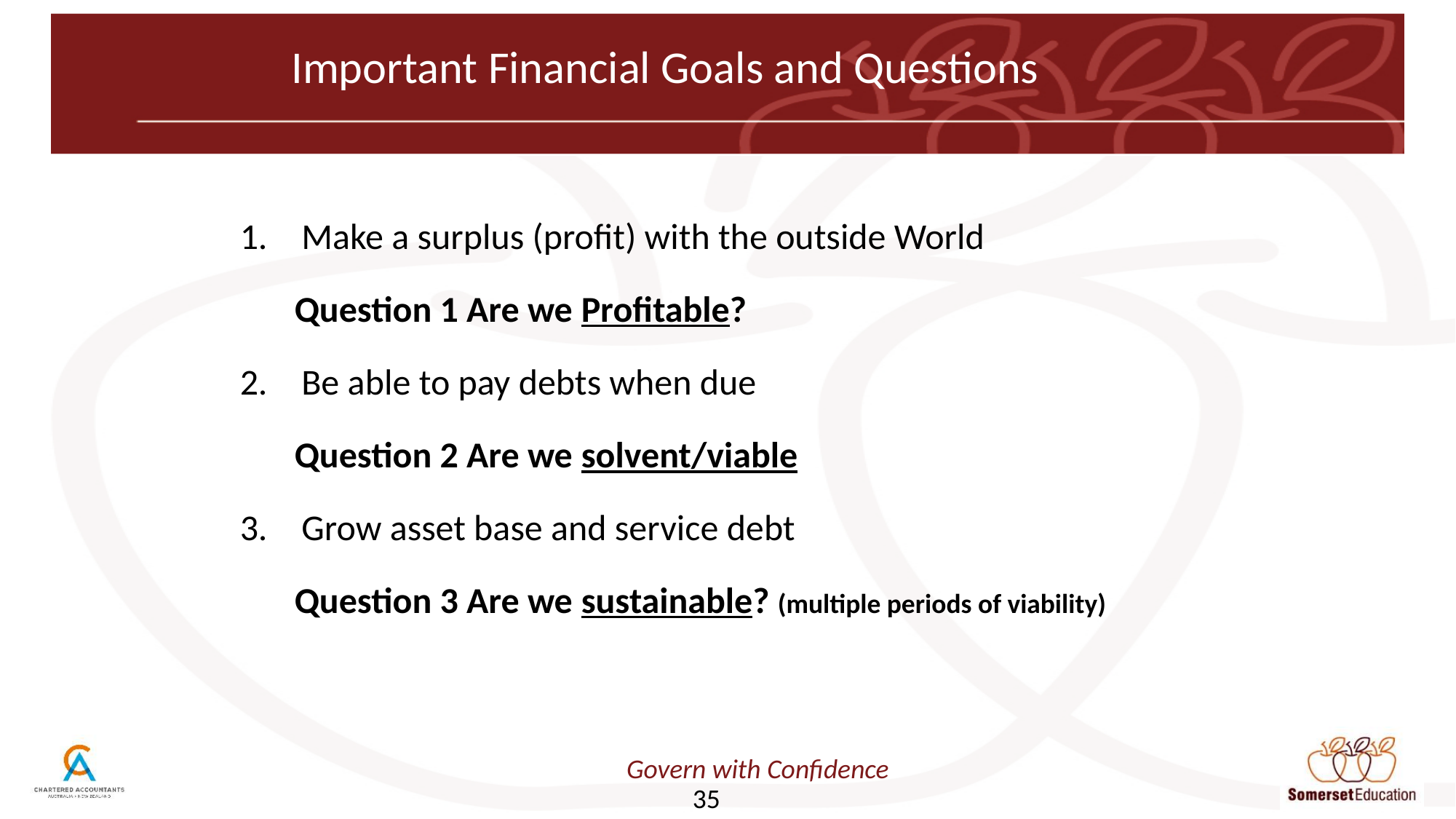

# Important Financial Goals and Questions
Make a surplus (profit) with the outside World
Question 1 Are we Profitable?
Be able to pay debts when due
Question 2 Are we solvent/viable
Grow asset base and service debt
Question 3 Are we sustainable? (multiple periods of viability)
35